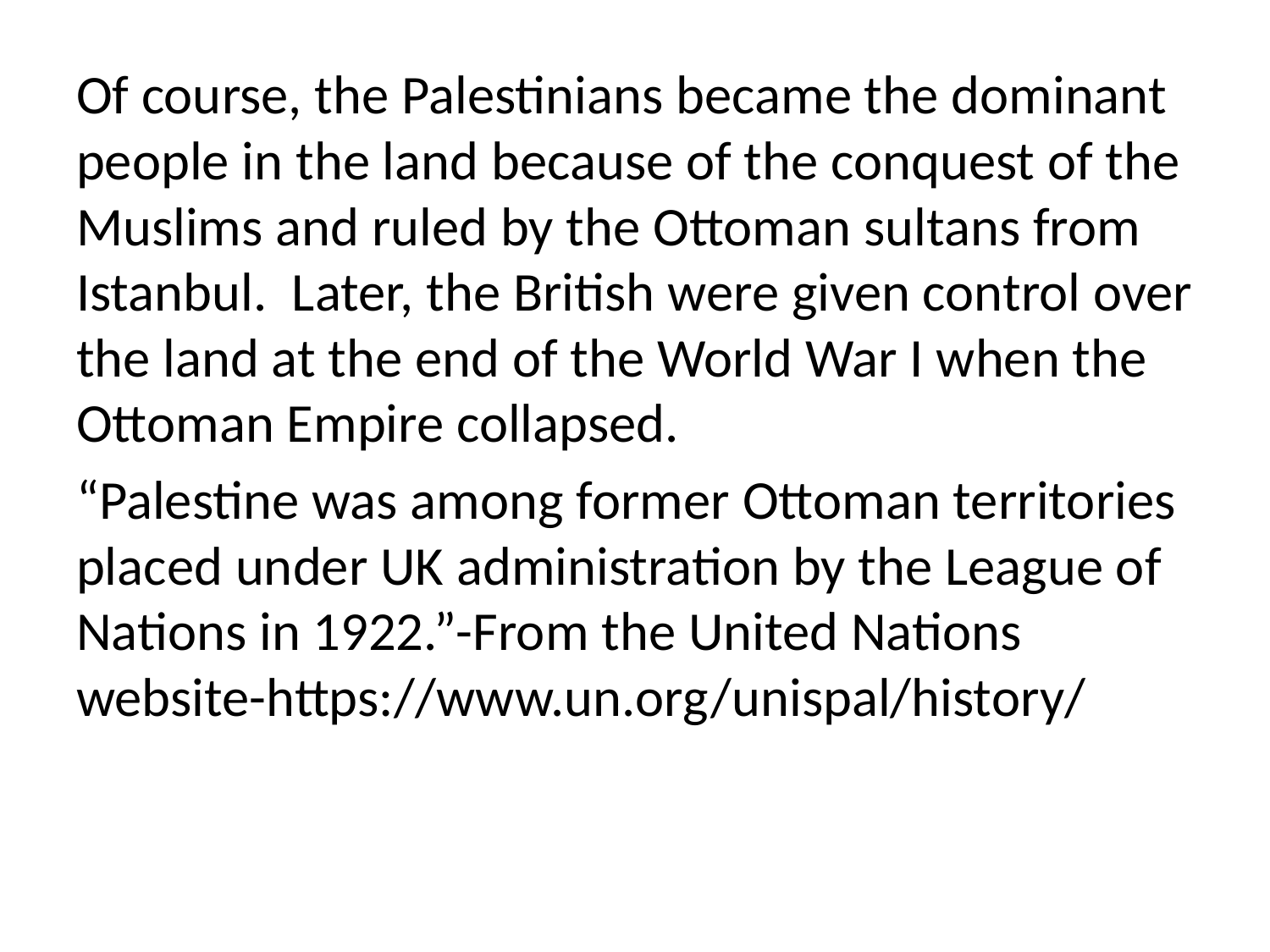

Of course, the Palestinians became the dominant people in the land because of the conquest of the Muslims and ruled by the Ottoman sultans from Istanbul.  Later, the British were given control over the land at the end of the World War I when the Ottoman Empire collapsed.
“Palestine was among former Ottoman territories placed under UK administration by the League of Nations in 1922.”-From the United Nations website-https://www.un.org/unispal/history/